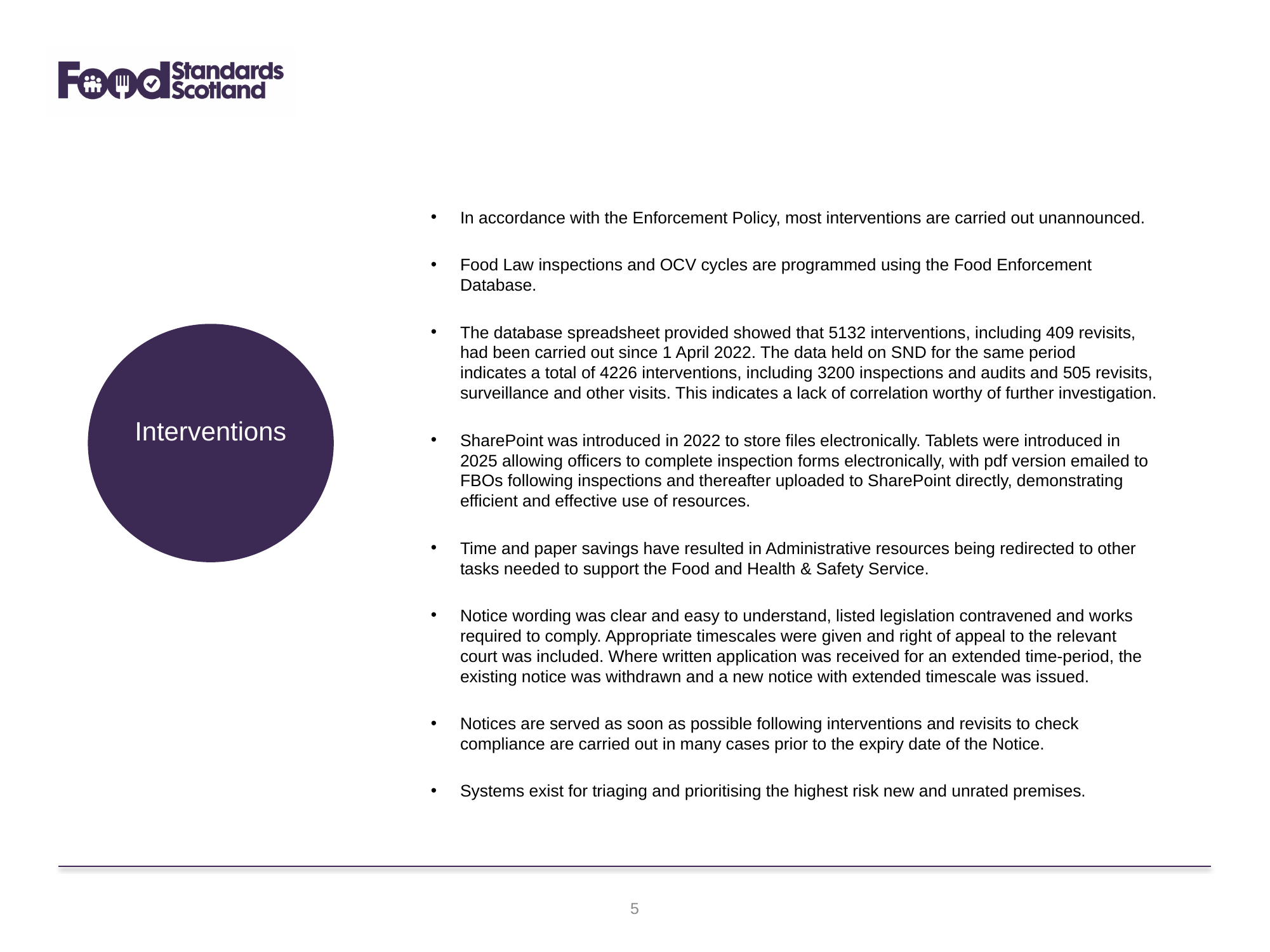

In accordance with the Enforcement Policy, most interventions are carried out unannounced.

Food Law inspections and OCV cycles are programmed using the Food Enforcement Database.

The database spreadsheet provided showed that 5132 interventions, including 409 revisits, had been carried out since 1 April 2022. The data held on SND for the same period indicates a total of 4226 interventions, including 3200 inspections and audits and 505 revisits, surveillance and other visits. This indicates a lack of correlation worthy of further investigation.

SharePoint was introduced in 2022 to store files electronically. Tablets were introduced in 2025 allowing officers to complete inspection forms electronically, with pdf version emailed to FBOs following inspections and thereafter uploaded to SharePoint directly, demonstrating efficient and effective use of resources.

Time and paper savings have resulted in Administrative resources being redirected to other tasks needed to support the Food and Health & Safety Service.

Notice wording was clear and easy to understand, listed legislation contravened and works required to comply. Appropriate timescales were given and right of appeal to the relevant court was included. Where written application was received for an extended time-period, the existing notice was withdrawn and a new notice with extended timescale was issued.

Notices are served as soon as possible following interventions and revisits to check compliance are carried out in many cases prior to the expiry date of the Notice.

Systems exist for triaging and prioritising the highest risk new and unrated premises.

Interventions
5